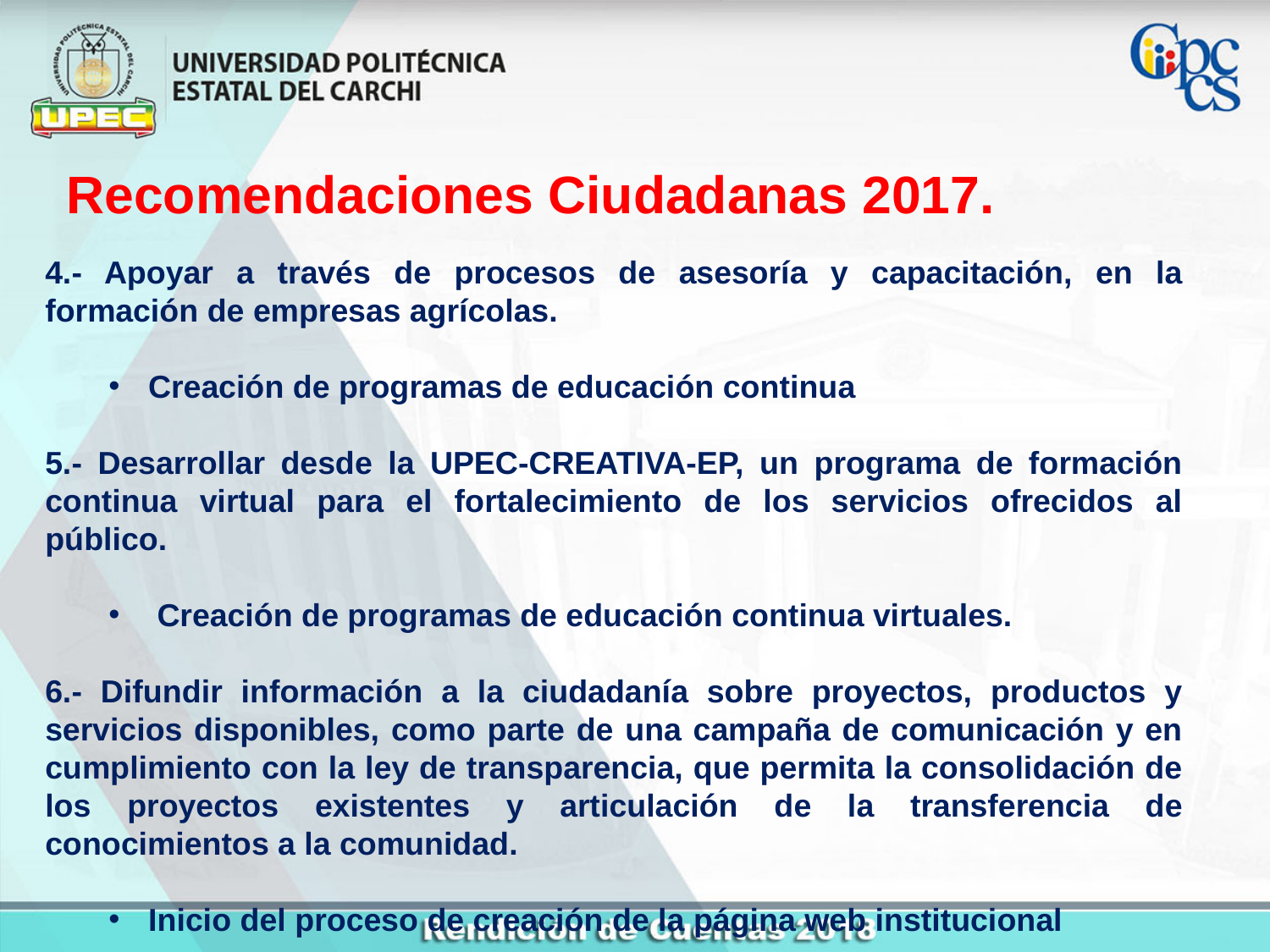

Recomendaciones Ciudadanas 2017.
4.- Apoyar a través de procesos de asesoría y capacitación, en la formación de empresas agrícolas.

Creación de programas de educación continua

5.- Desarrollar desde la UPEC-CREATIVA-EP, un programa de formación continua virtual para el fortalecimiento de los servicios ofrecidos al público.

 Creación de programas de educación continua virtuales.

6.- Difundir información a la ciudadanía sobre proyectos, productos y servicios disponibles, como parte de una campaña de comunicación y en cumplimiento con la ley de transparencia, que permita la consolidación de los proyectos existentes y articulación de la transferencia de conocimientos a la comunidad.

Inicio del proceso de creación de la página web institucional